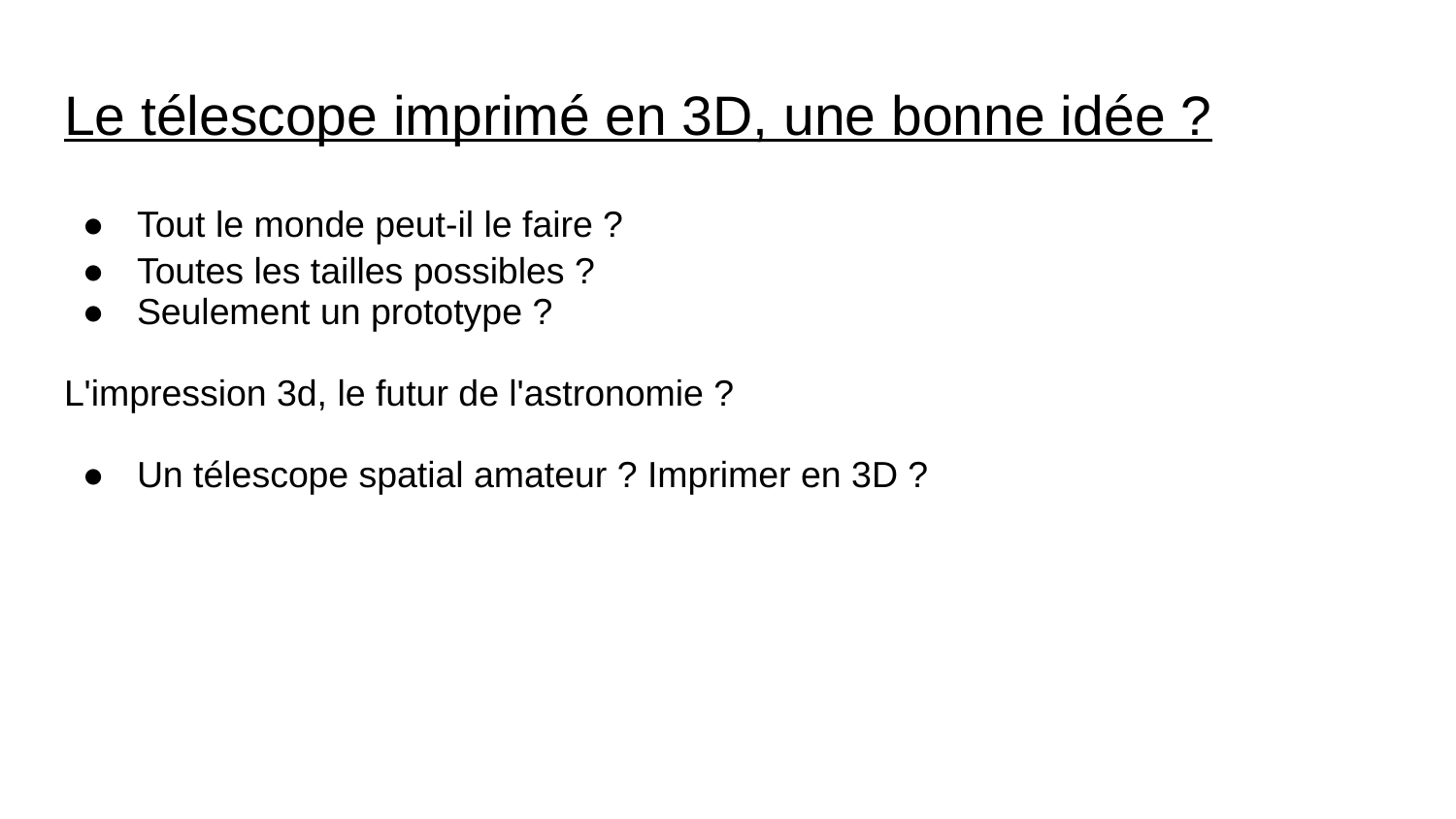

# Le télescope imprimé en 3D, une bonne idée ?
Tout le monde peut-il le faire ?
Toutes les tailles possibles ?
Seulement un prototype ?

L'impression 3d, le futur de l'astronomie ?

Un télescope spatial amateur ? Imprimer en 3D ?